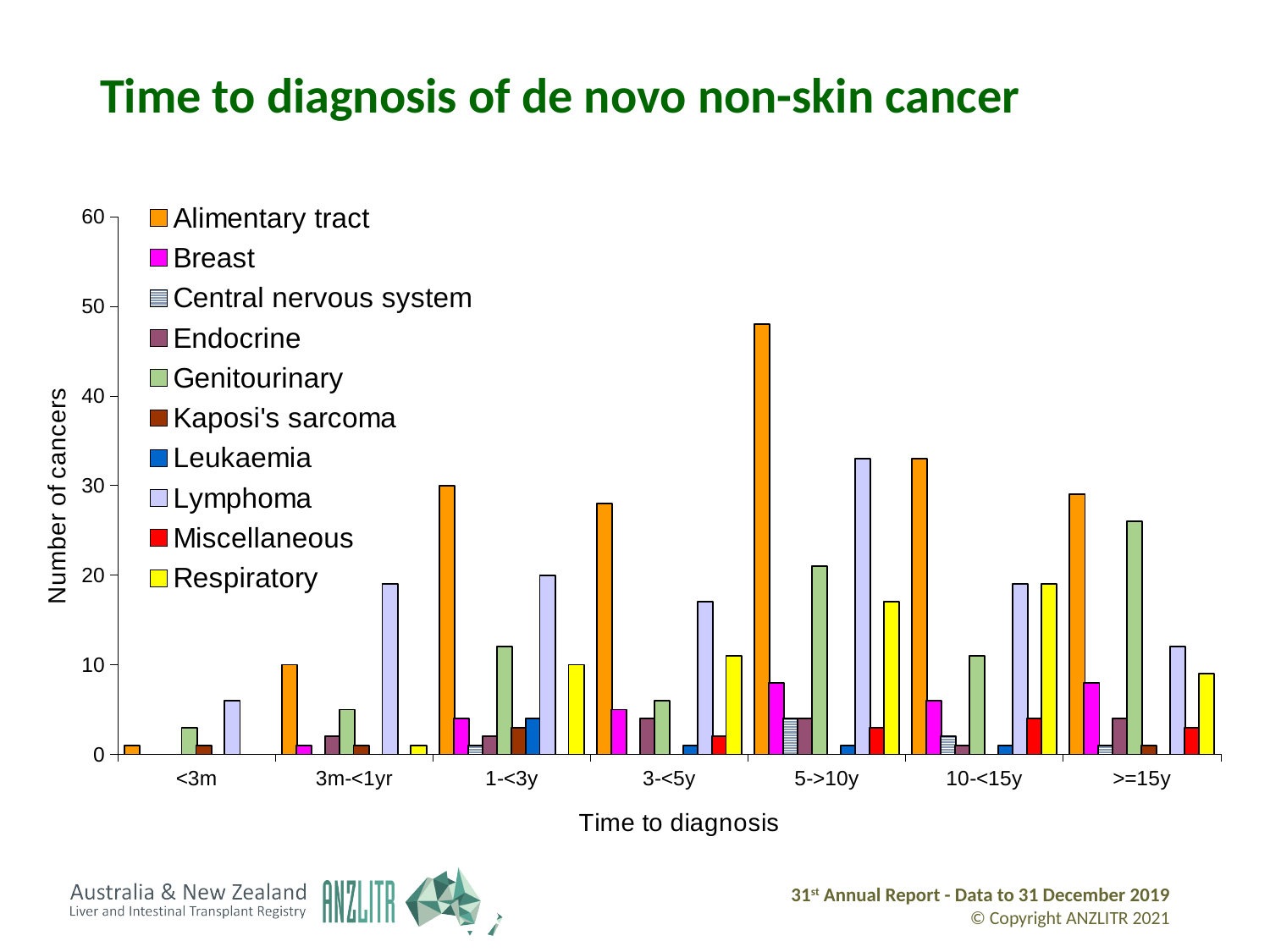

# Time to diagnosis of de novo non-skin cancer

### Chart

| Category | Alimentary tract | Breast | Central nervous system | Endocrine | Genitourinary | Kaposi's sarcoma | Leukaemia | Lymphoma | Miscellaneous | Respiratory |
|---|---|---|---|---|---|---|---|---|---|---|
| <3m | 1.0 | None | None | None | 3.0 | 1.0 | None | 6.0 | None | None |
| 3m-<1yr | 10.0 | 1.0 | None | 2.0 | 5.0 | 1.0 | None | 19.0 | None | 1.0 |
| 1-<3y | 30.0 | 4.0 | 1.0 | 2.0 | 12.0 | 3.0 | 4.0 | 20.0 | None | 10.0 |
| 3-<5y | 28.0 | 5.0 | None | 4.0 | 6.0 | None | 1.0 | 17.0 | 2.0 | 11.0 |
| 5->10y | 48.0 | 8.0 | 4.0 | 4.0 | 21.0 | None | 1.0 | 33.0 | 3.0 | 17.0 |
| 10-<15y | 33.0 | 6.0 | 2.0 | 1.0 | 11.0 | None | 1.0 | 19.0 | 4.0 | 19.0 |
| >=15y | 29.0 | 8.0 | 1.0 | 4.0 | 26.0 | 1.0 | None | 12.0 | 3.0 | 9.0 |